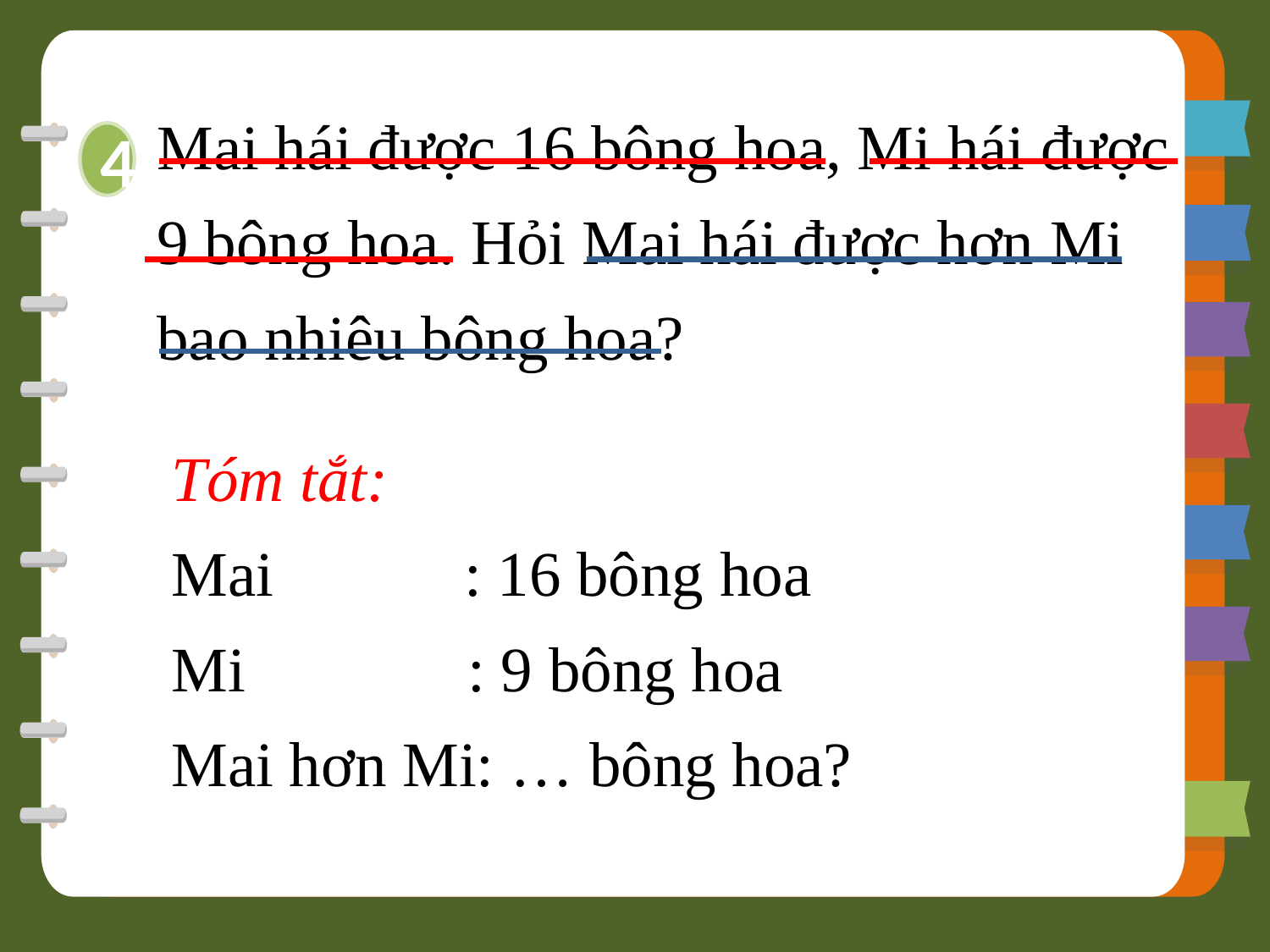

Mai hái được 16 bông hoa, Mi hái được 9 bông hoa. Hỏi Mai hái được hơn Mi bao nhiêu bông hoa?
4
Tóm tắt:
Mai            : 16 bông hoa
Mi              : 9 bông hoa
Mai hơn Mi: … bông hoa?